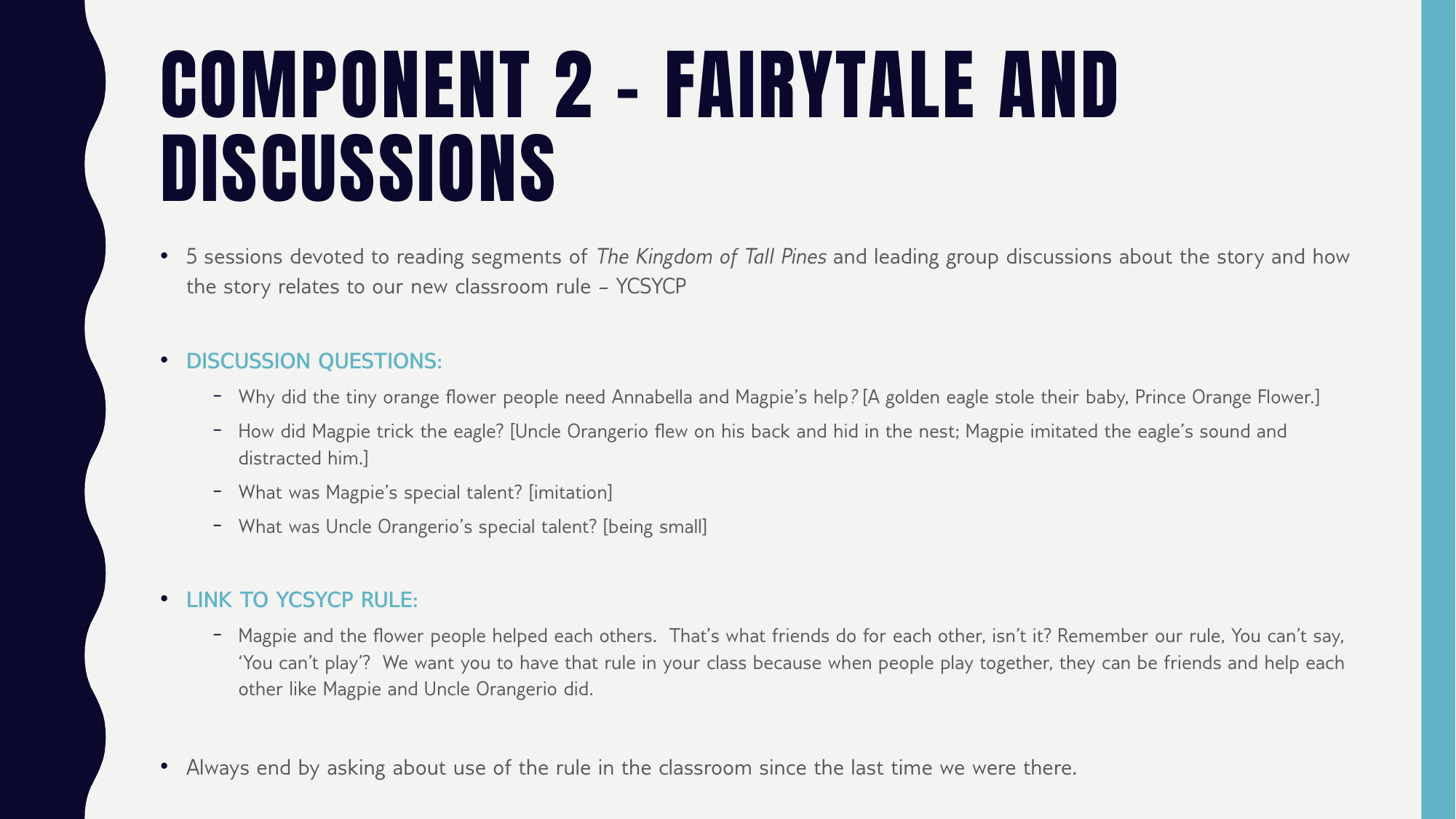

# Component 2 – fairytale and discussions
5 sessions devoted to reading segments of The Kingdom of Tall Pines and leading group discussions about the story and how the story relates to our new classroom rule – YCSYCP

DISCUSSION QUESTIONS:
Why did the tiny orange flower people need Annabella and Magpie’s help? [A golden eagle stole their baby, Prince Orange Flower.]
How did Magpie trick the eagle? [Uncle Orangerio flew on his back and hid in the nest; Magpie imitated the eagle’s sound and distracted him.]
What was Magpie’s special talent? [imitation]
What was Uncle Orangerio’s special talent? [being small]

LINK TO YCSYCP RULE:
Magpie and the flower people helped each others.  That’s what friends do for each other, isn’t it? Remember our rule, You can’t say, ‘You can’t play’?  We want you to have that rule in your class because when people play together, they can be friends and help each other like Magpie and Uncle Orangerio did.

Always end by asking about use of the rule in the classroom since the last time we were there.